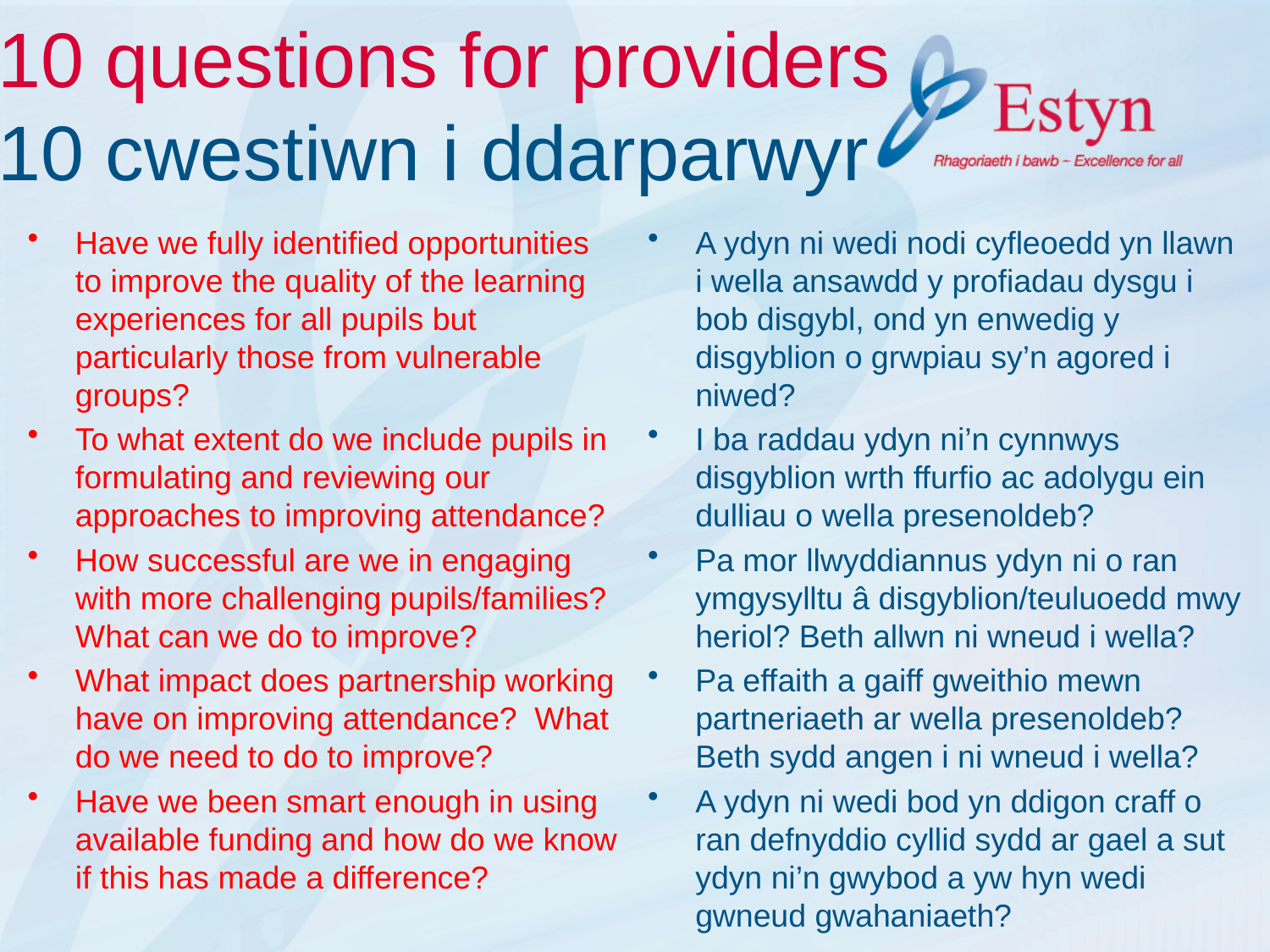

# 10 questions for providers 10 cwestiwn i ddarparwyr
Have we fully identified opportunities to improve the quality of the learning experiences for all pupils but particularly those from vulnerable groups?
To what extent do we include pupils in formulating and reviewing our approaches to improving attendance?
How successful are we in engaging with more challenging pupils/families?  What can we do to improve?
What impact does partnership working have on improving attendance?  What do we need to do to improve?
Have we been smart enough in using available funding and how do we know if this has made a difference?

A ydyn ni wedi nodi cyfleoedd yn llawn i wella ansawdd y profiadau dysgu i bob disgybl, ond yn enwedig y disgyblion o grwpiau sy’n agored i niwed?
I ba raddau ydyn ni’n cynnwys disgyblion wrth ffurfio ac adolygu ein dulliau o wella presenoldeb?
Pa mor llwyddiannus ydyn ni o ran ymgysylltu â disgyblion/teuluoedd mwy heriol? Beth allwn ni wneud i wella?
Pa effaith a gaiff gweithio mewn partneriaeth ar wella presenoldeb? Beth sydd angen i ni wneud i wella?
A ydyn ni wedi bod yn ddigon craff o ran defnyddio cyllid sydd ar gael a sut ydyn ni’n gwybod a yw hyn wedi gwneud gwahaniaeth?